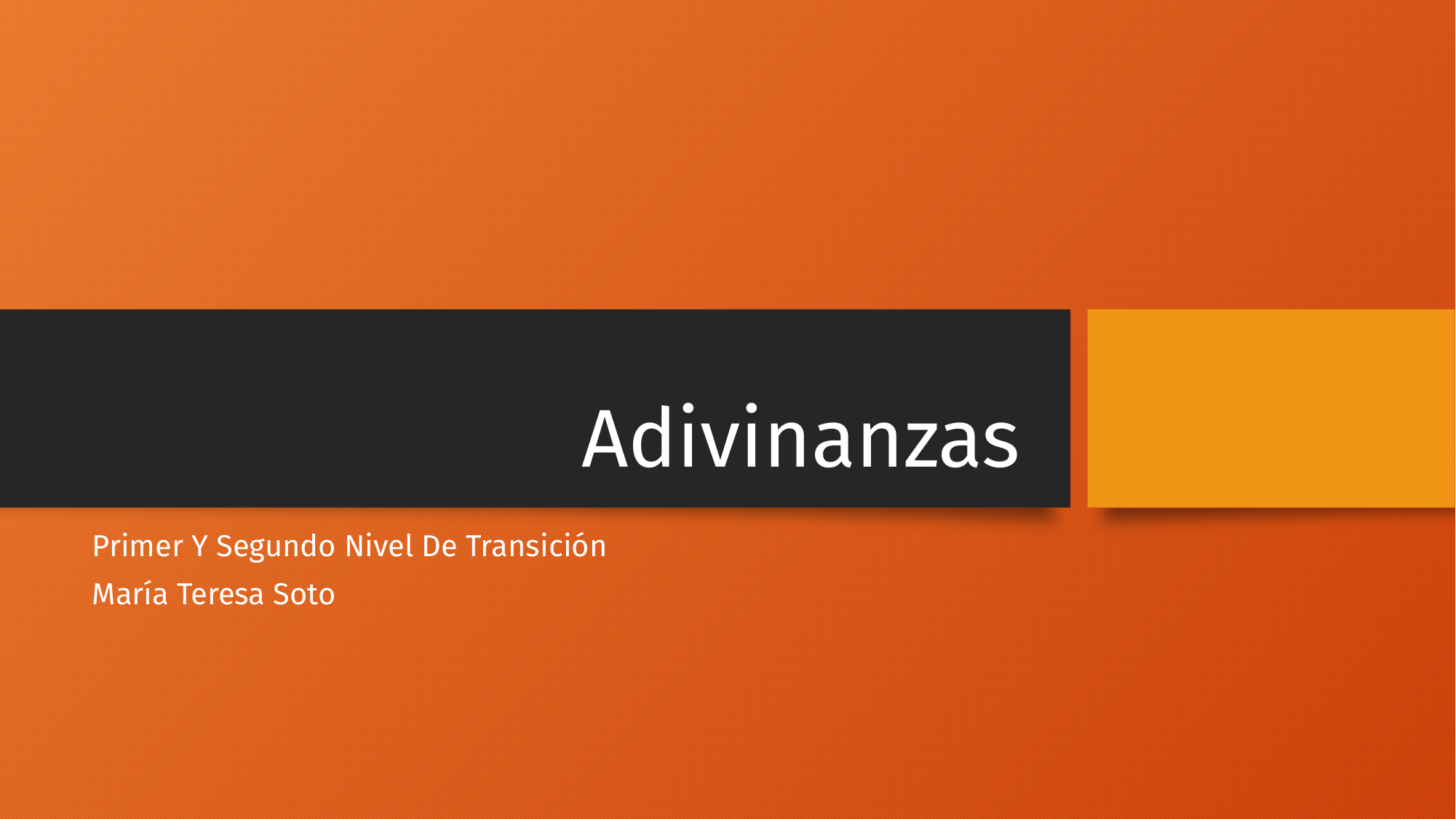

# Adivinanzas
Primer Y Segundo Nivel De Transición
María Teresa Soto